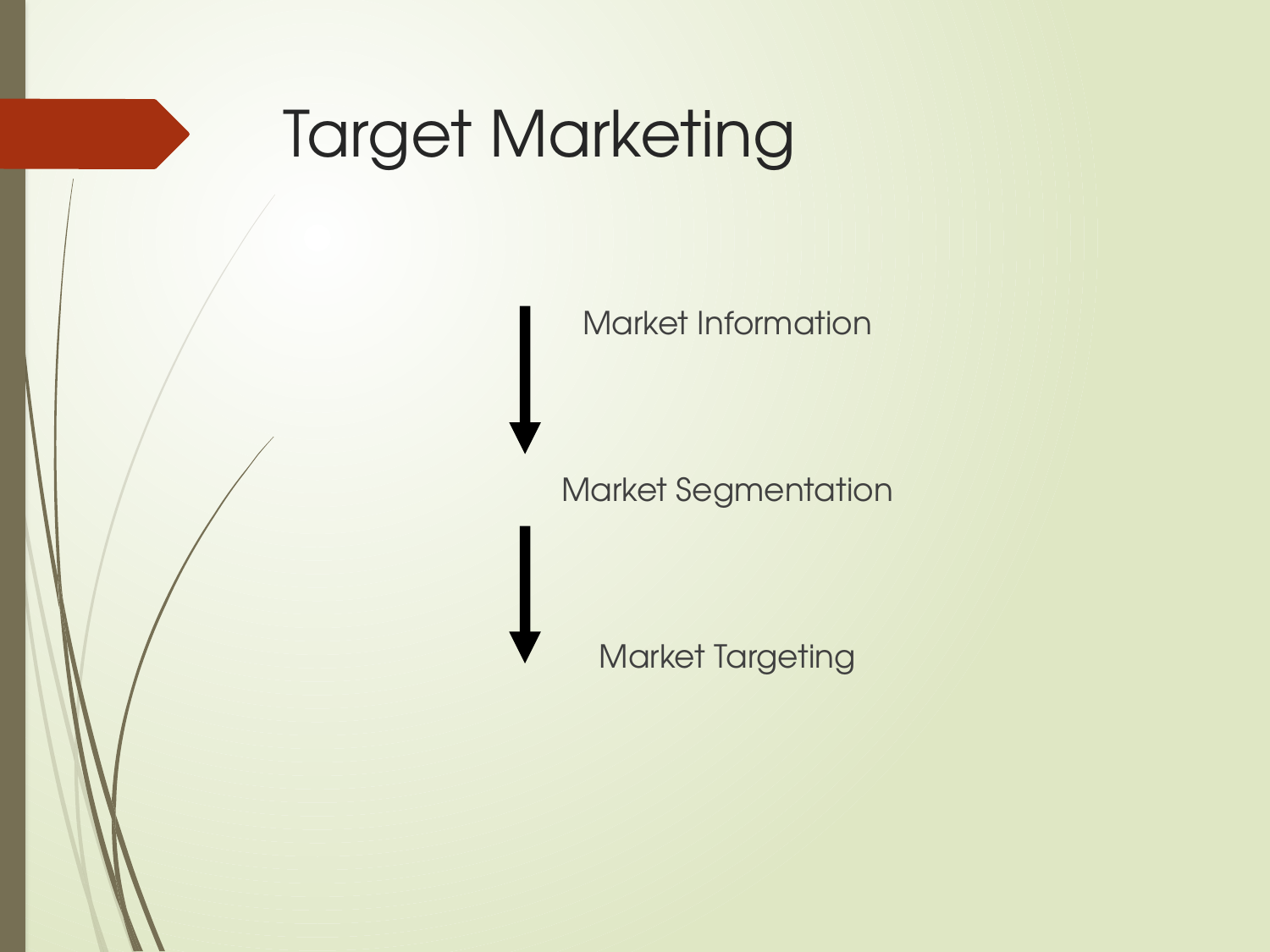

# Target Marketing
Market Information

Market Segmentation

Market Targeting